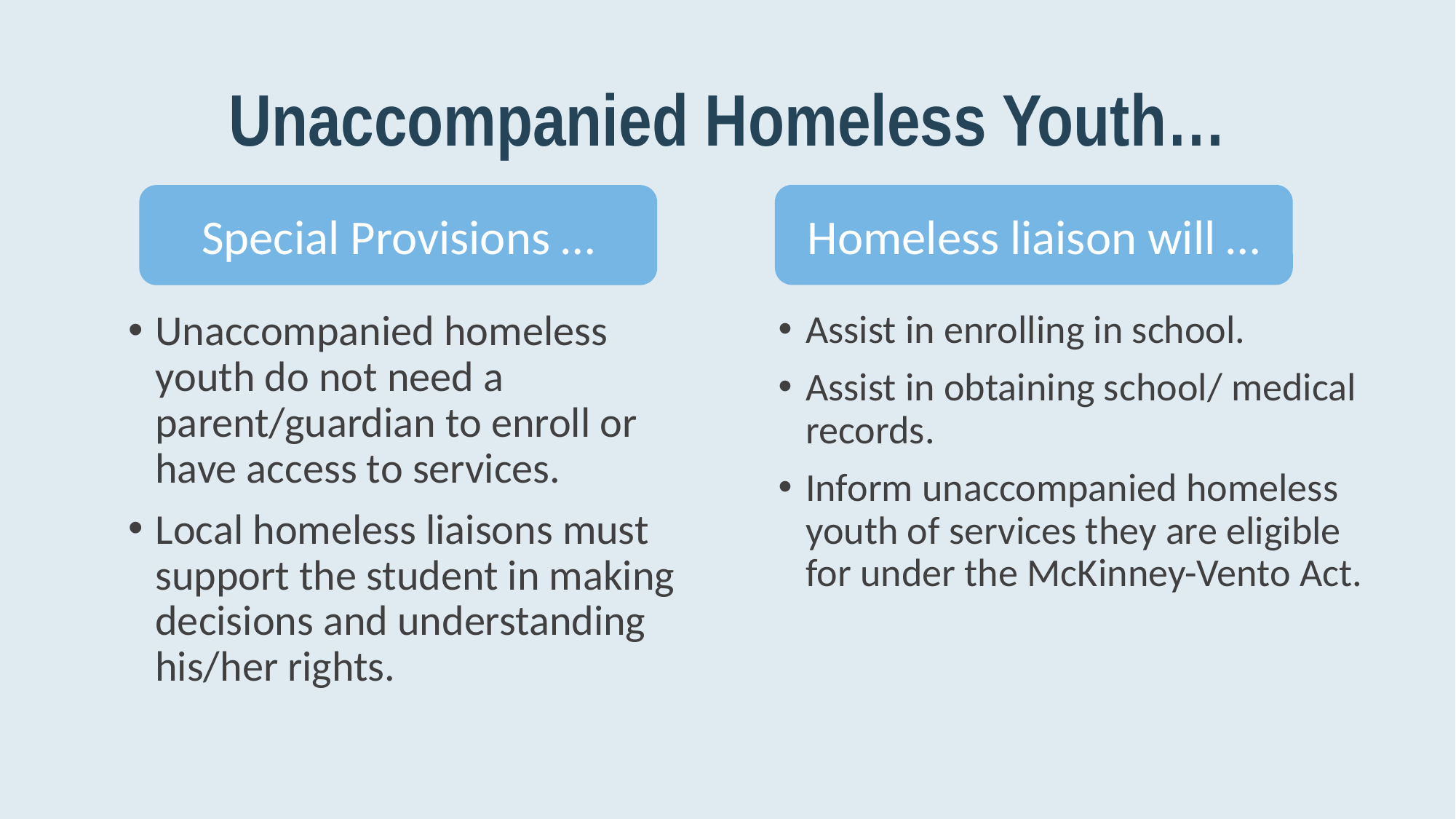

# Unaccompanied Homeless Youth…
Homeless liaison will …
Special Provisions …
Unaccompanied homeless youth do not need a parent/guardian to enroll or have access to services.
Local homeless liaisons must support the student in making decisions and understanding his/her rights.
Assist in enrolling in school.
Assist in obtaining school/ medical records.
Inform unaccompanied homeless youth of services they are eligible for under the McKinney-Vento Act.